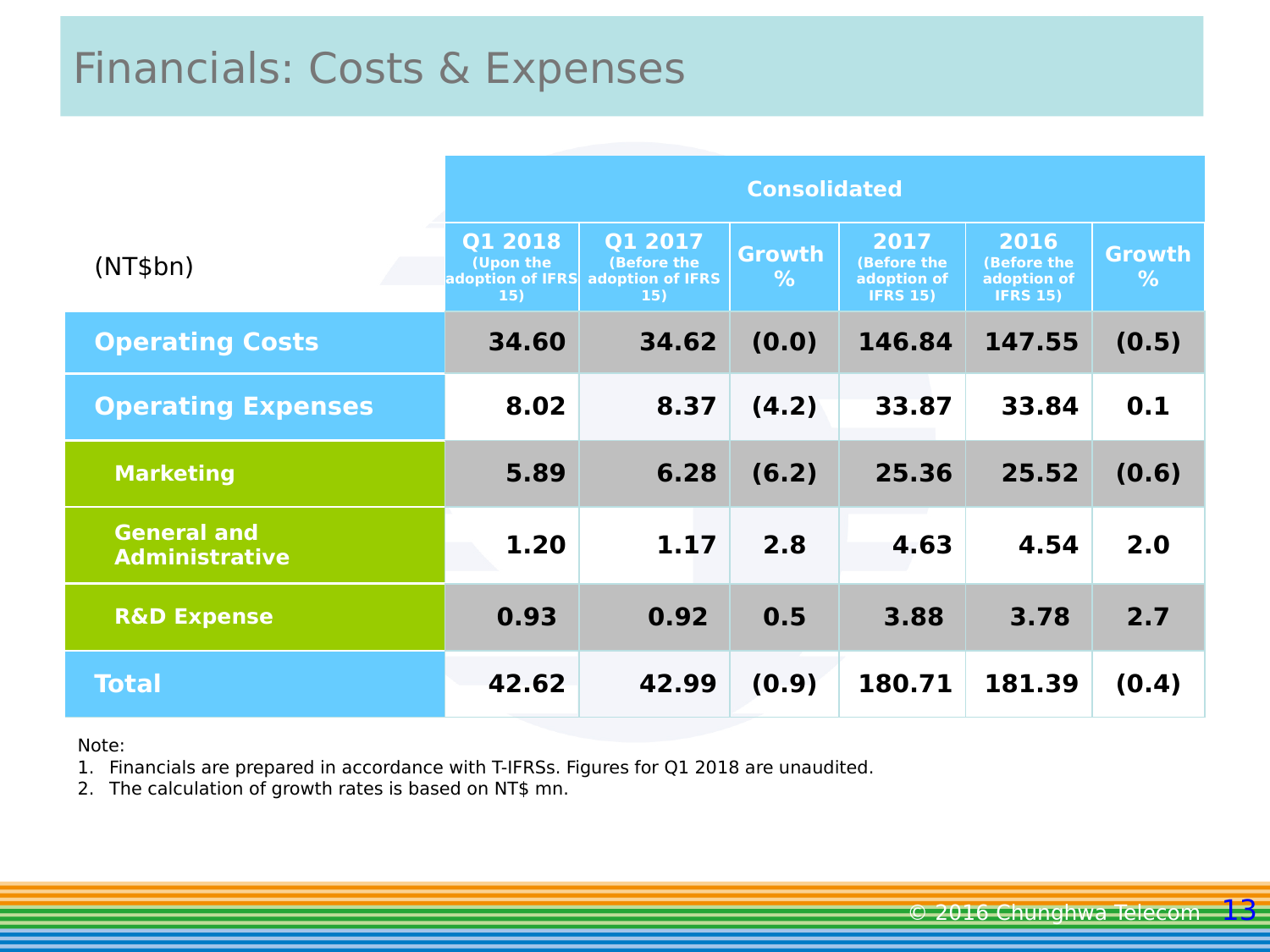

# Financials: Costs & Expenses
|  | Consolidated |  |  |  |  |  |
| --- | --- | --- | --- | --- | --- | --- |
| (NT$bn) | Q1 2018 (Upon the adoption of IFRS 15) | Q1 2017 (Before the adoption of IFRS 15) | Growth % | 2017 (Before the adoption of IFRS 15) | 2016 (Before the adoption of IFRS 15) | Growth % |
| Operating Costs | 34.60 | 34.62 | (0.0) | 146.84 | 147.55 | (0.5) |
| Operating Expenses | 8.02 | 8.37 | (4.2) | 33.87 | 33.84 | 0.1 |
| Marketing | 5.89 | 6.28 | (6.2) | 25.36 | 25.52 | (0.6) |
| General and Administrative | 1.20 | 1.17 | 2.8 | 4.63 | 4.54 | 2.0 |
| R&D Expense | 0.93 | 0.92 | 0.5 | 3.88 | 3.78 | 2.7 |
| Total | 42.62 | 42.99 | (0.9) | 180.71 | 181.39 | (0.4) |
Note:
Financials are prepared in accordance with T-IFRSs. Figures for Q1 2018 are unaudited.
The calculation of growth rates is based on NT$ mn.